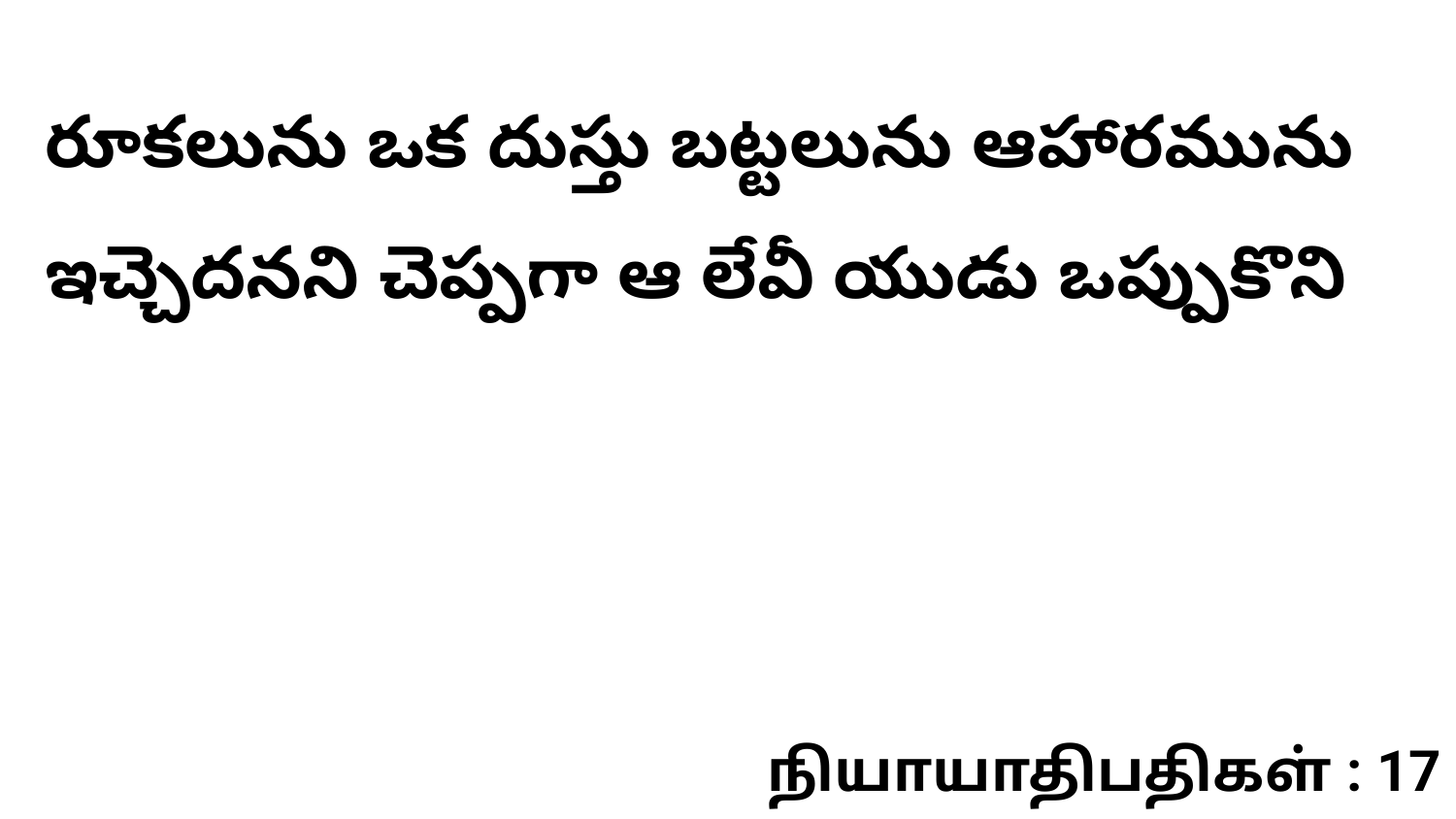

రూకలును ఒక దుస్తు బట్టలును ఆహారమును ఇచ్చెదనని చెప్పగా ఆ లేవీ యుడు ఒప్పుకొని
நியாயாதிபதிகள் : 17